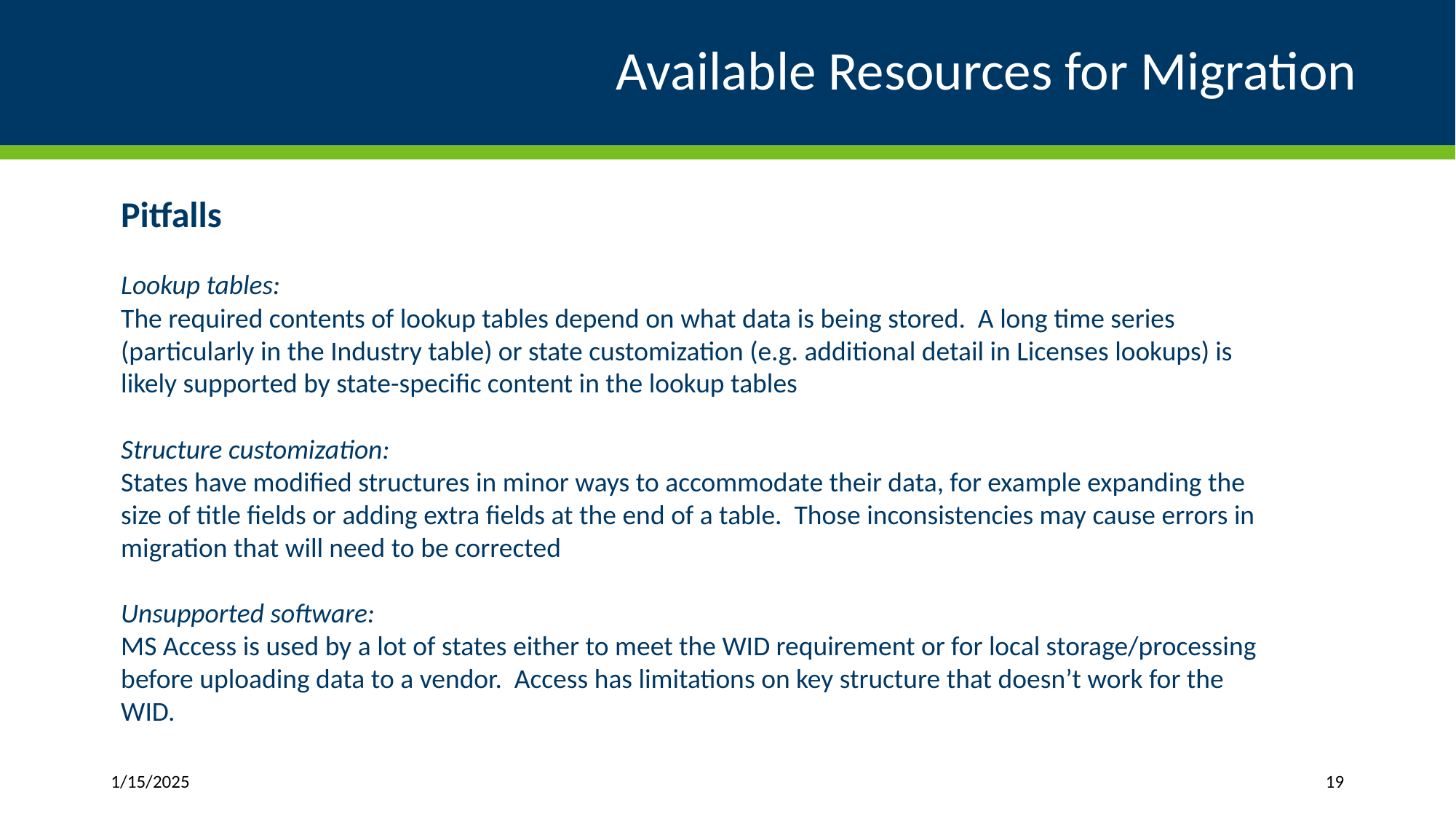

# Available Resources for Migration
Pitfalls

Lookup tables:
The required contents of lookup tables depend on what data is being stored.  A long time series (particularly in the Industry table) or state customization (e.g. additional detail in Licenses lookups) is likely supported by state-specific content in the lookup tables

Structure customization:
States have modified structures in minor ways to accommodate their data, for example expanding the size of title fields or adding extra fields at the end of a table.  Those inconsistencies may cause errors in migration that will need to be corrected

Unsupported software:
MS Access is used by a lot of states either to meet the WID requirement or for local storage/processing before uploading data to a vendor.  Access has limitations on key structure that doesn’t work for the WID.
1/15/2025
19